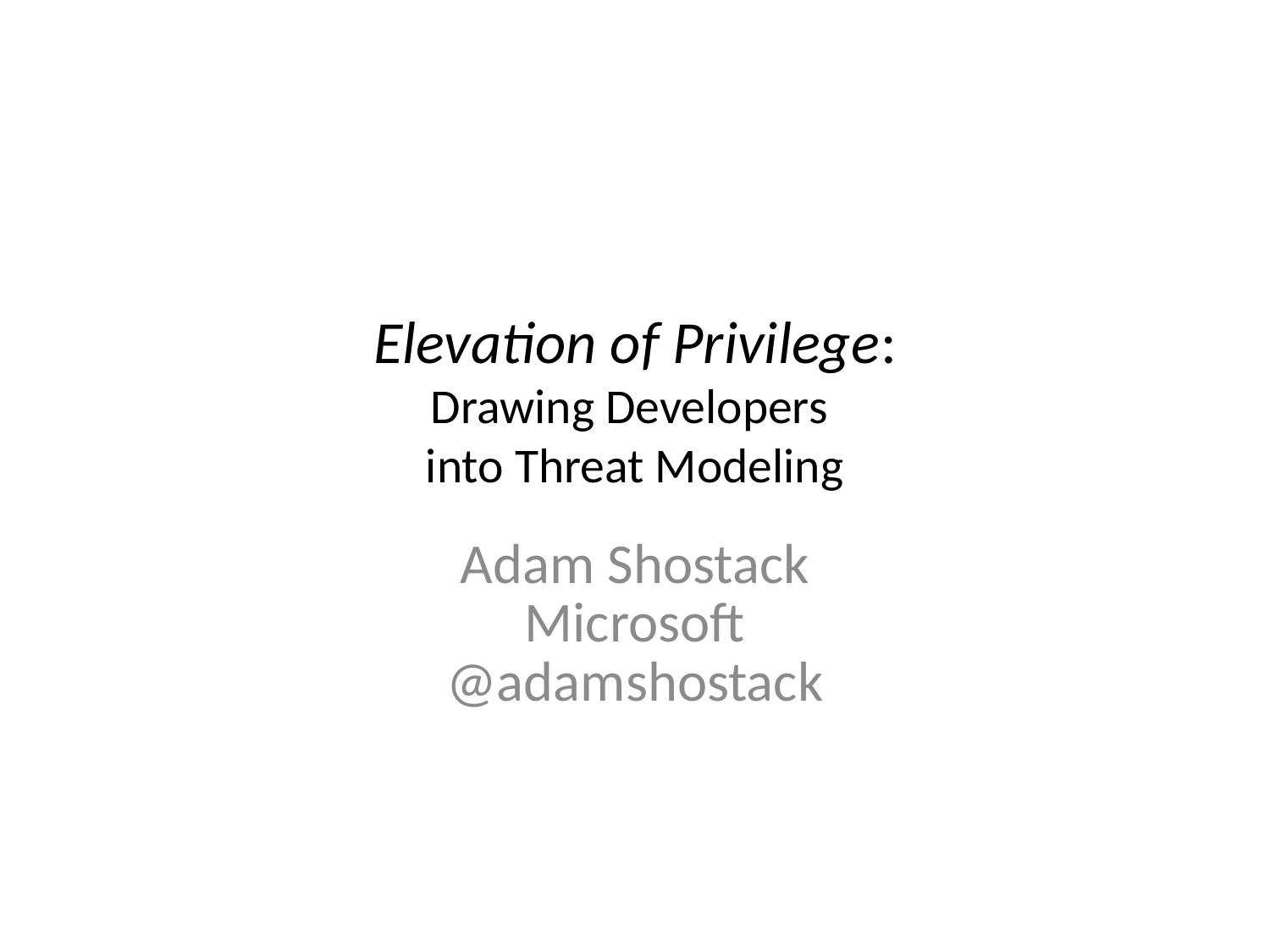

# Elevation of Privilege: Drawing Developers into Threat Modeling
Adam Shostack
Microsoft
@adamshostack